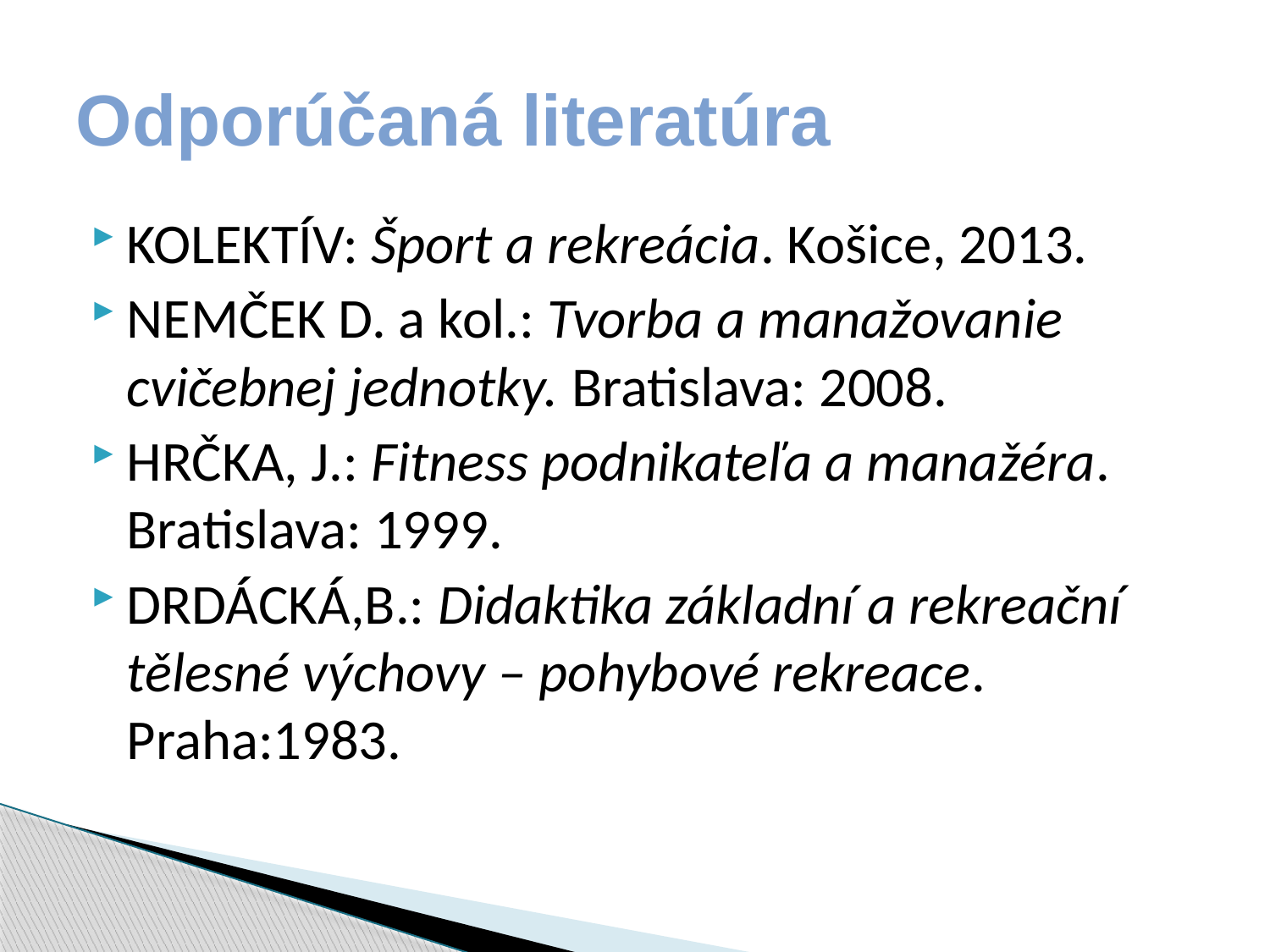

# Odporúčaná literatúra
KOLEKTÍV: Šport a rekreácia. Košice, 2013.
NEMČEK D. a kol.: Tvorba a manažovanie cvičebnej jednotky. Bratislava: 2008.
HRČKA, J.: Fitness podnikateľa a manažéra. Bratislava: 1999.
DRDÁCKÁ,B.: Didaktika základní a rekreační tělesné výchovy – pohybové rekreace. Praha:1983.